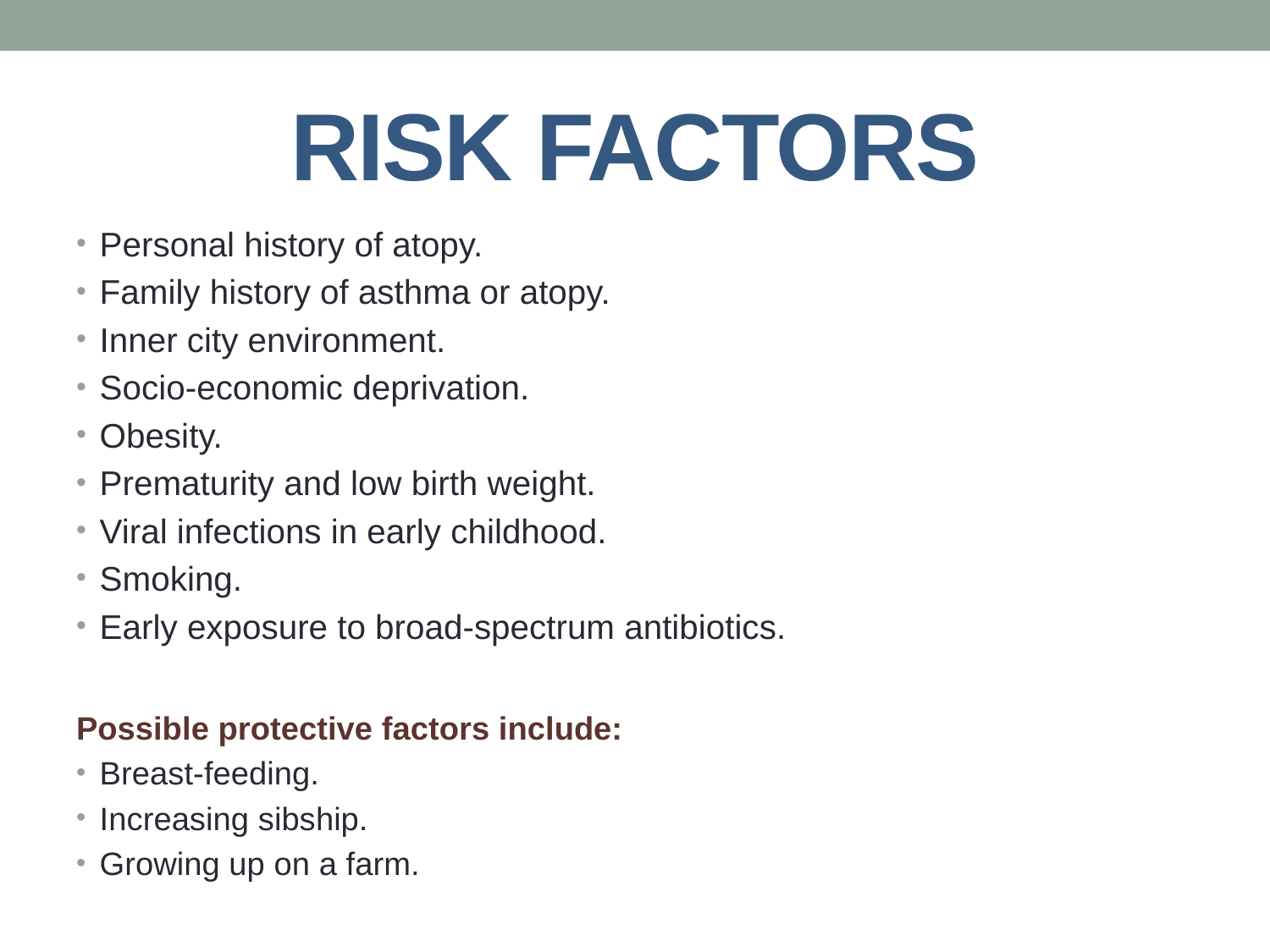

# Risk factors
Personal history of atopy.
Family history of asthma or atopy.
Inner city environment.
Socio-economic deprivation.
Obesity.
Prematurity and low birth weight.
Viral infections in early childhood.
Smoking.
Early exposure to broad-spectrum antibiotics.

Possible protective factors include:
Breast-feeding.
Increasing sibship.
Growing up on a farm.